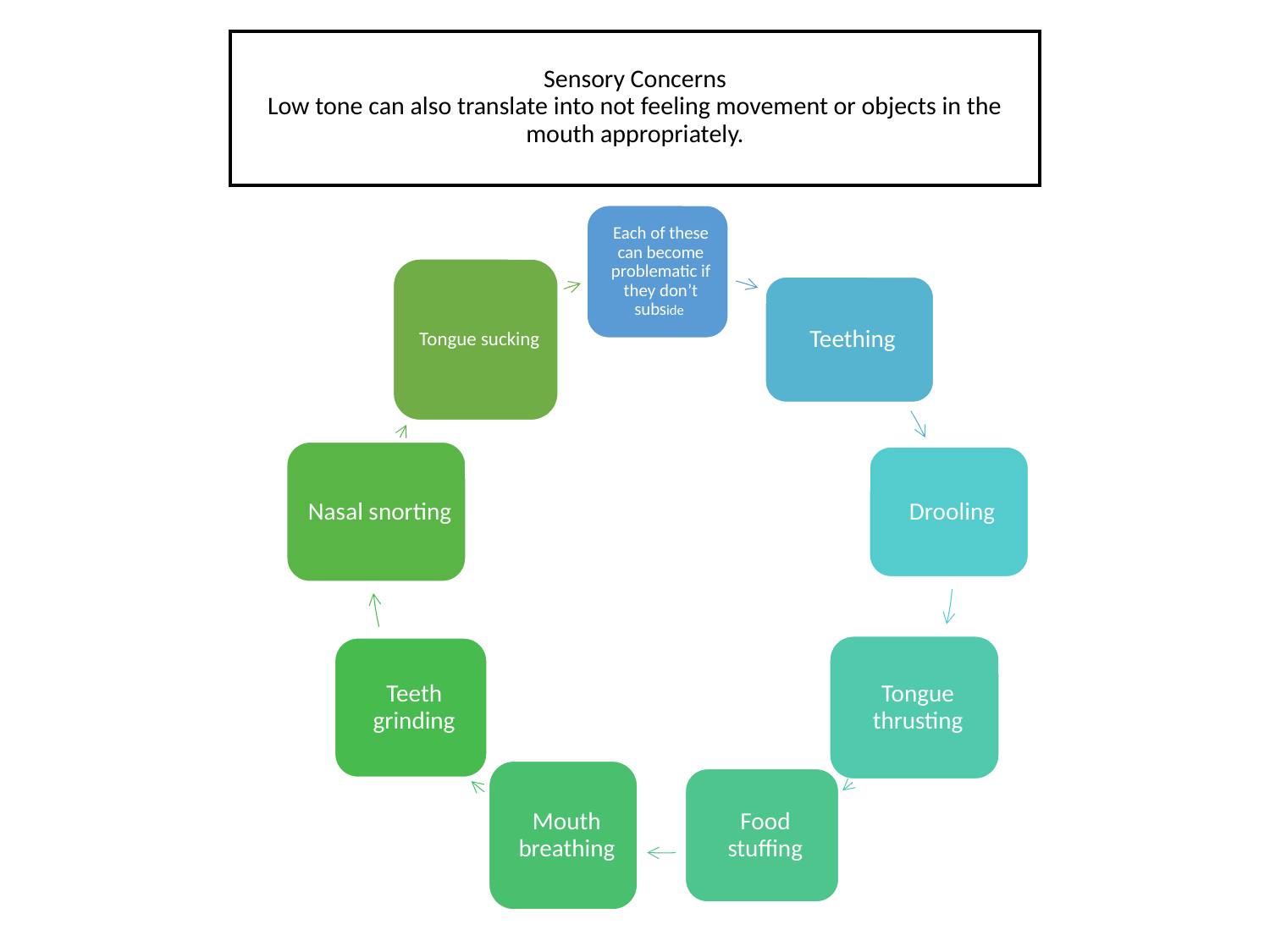

# Sensory Concerns Low tone can also translate into not feeling movement or objects in the mouth appropriately.
Each of these can become problematic if they don’t subside
Teething
Drooling
Tongue thrusting
Food stuffing
Mouth breathing
Teeth grinding
Nasal snorting
Tongue sucking